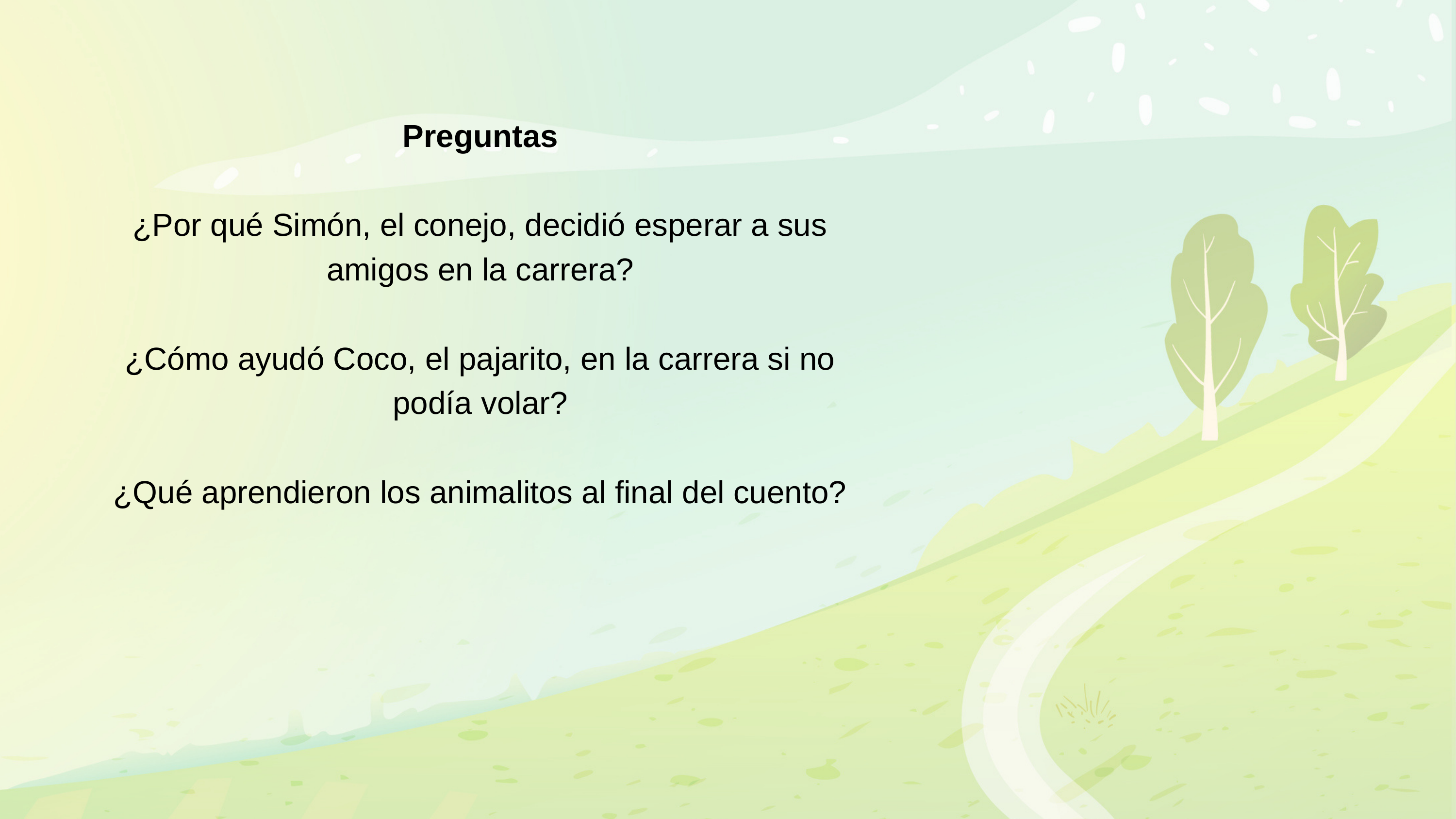

Preguntas

¿Por qué Simón, el conejo, decidió esperar a sus amigos en la carrera?

¿Cómo ayudó Coco, el pajarito, en la carrera si no podía volar?

¿Qué aprendieron los animalitos al final del cuento?